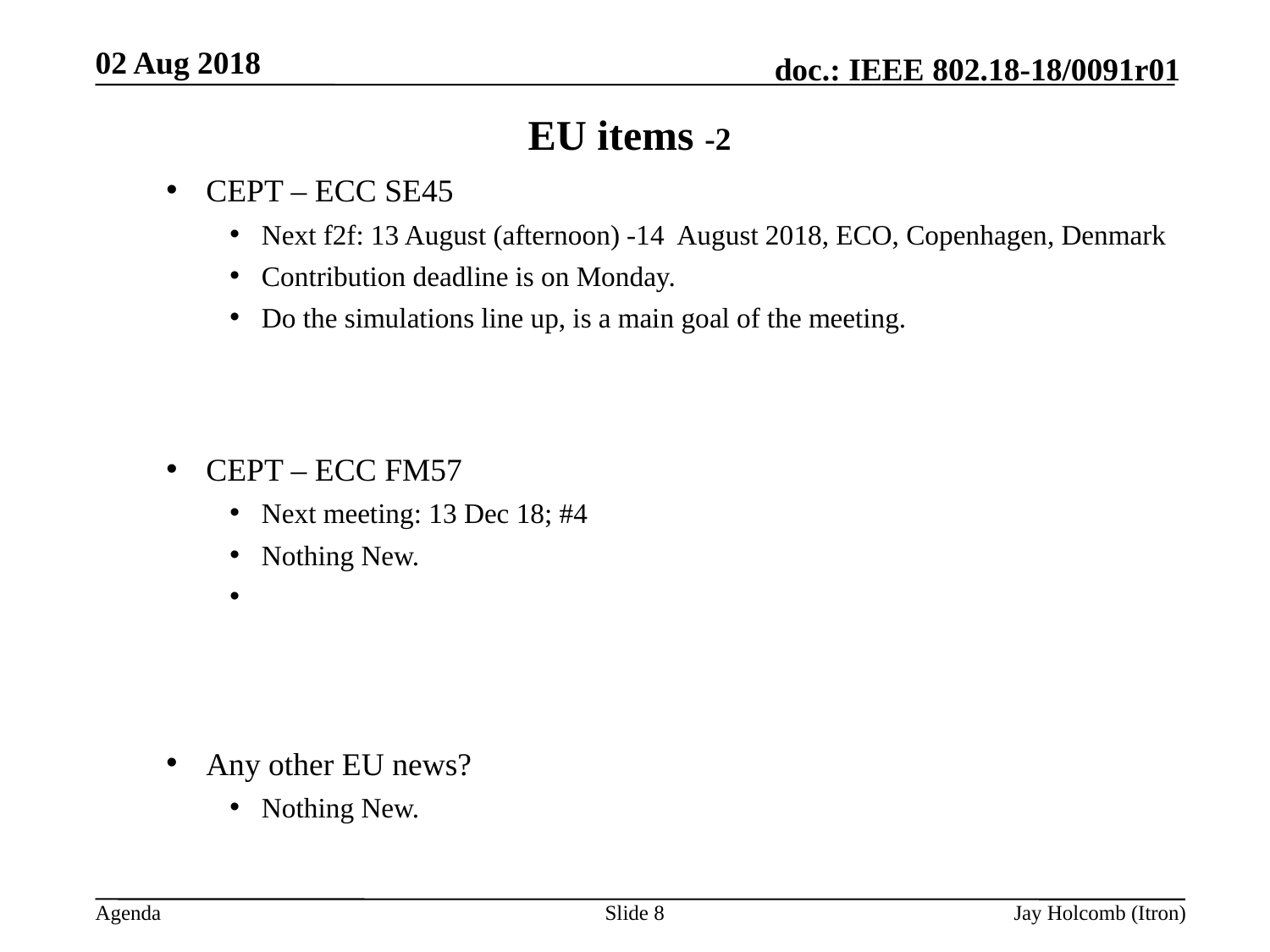

02 Aug 2018
# EU items -2
CEPT – ECC SE45
Next f2f: 13 August (afternoon) -14  August 2018, ECO, Copenhagen, Denmark
Contribution deadline is on Monday.
Do the simulations line up, is a main goal of the meeting.

CEPT – ECC FM57
Next meeting: 13 Dec 18; #4
Nothing New.

Any other EU news?
Nothing New.
Slide 8
Jay Holcomb (Itron)